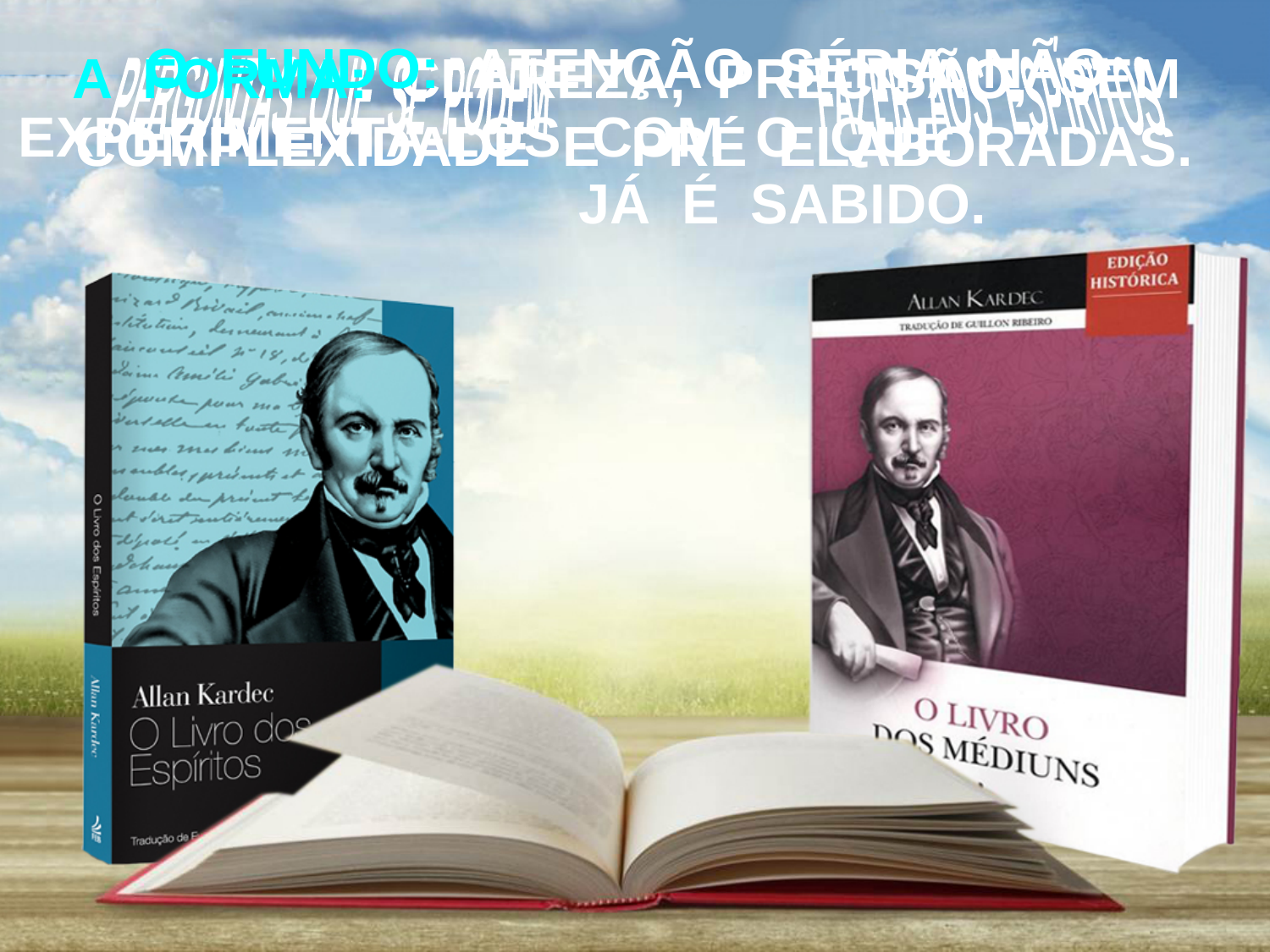

O  FUNDO:  ATENÇÃO  SÉRIA. NÃO  EXPERIMENTÁ-LOS  COM  O  QUE                                       JÁ  É  SABIDO.
A  FORMA:  CLAREZA,  PRECISÃO,  SEM  COMPLEXIDADE  E  PRÉ  ELABORADAS.
PERGUNTAS  QUE  SE  PODEM                                 FAZER  AOS  ESPÍRITOS